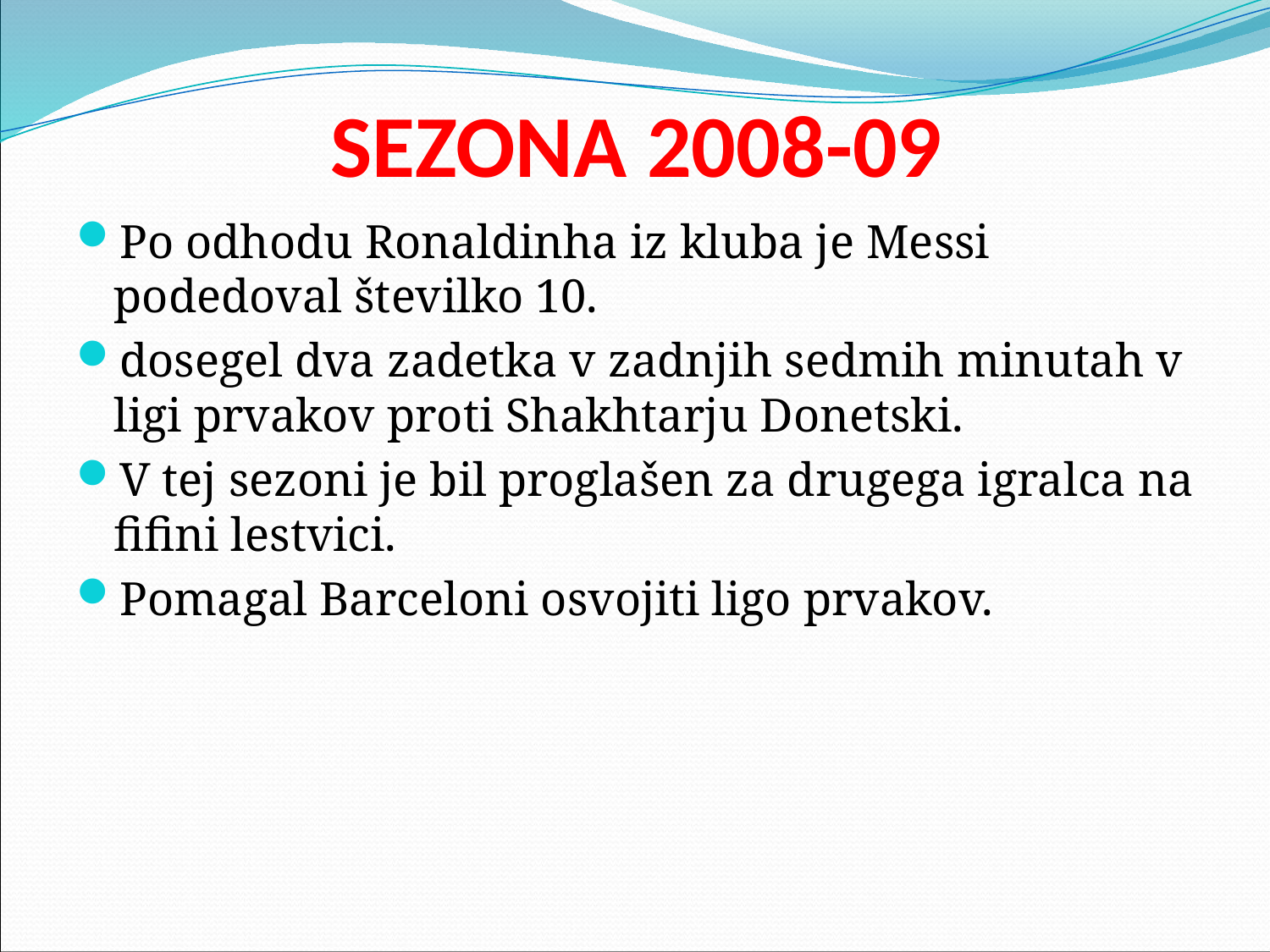

# SEZONA 2008-09
Po odhodu Ronaldinha iz kluba je Messi podedoval številko 10.
dosegel dva zadetka v zadnjih sedmih minutah v ligi prvakov proti Shakhtarju Donetski.
V tej sezoni je bil proglašen za drugega igralca na fifini lestvici.
Pomagal Barceloni osvojiti ligo prvakov.